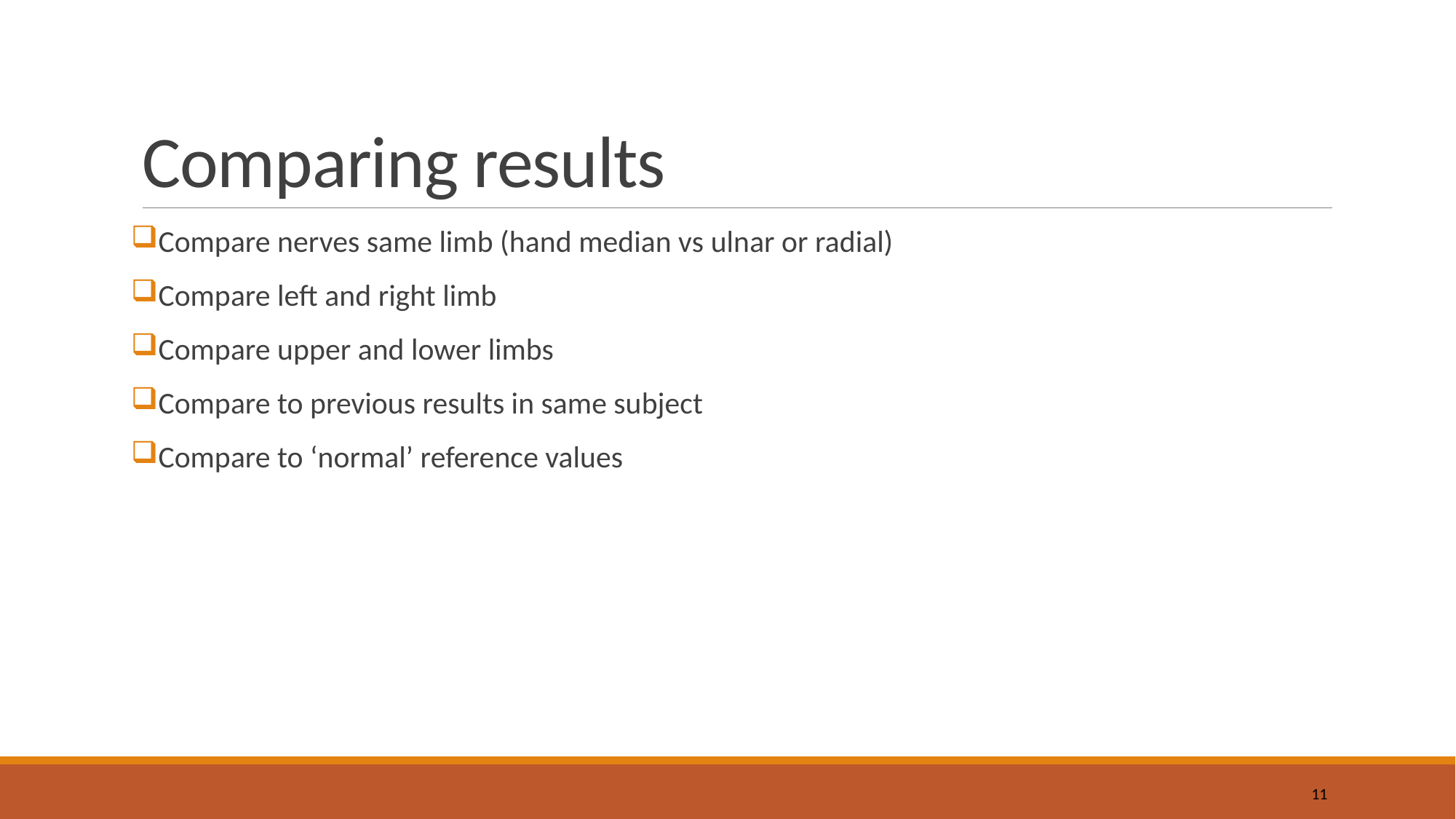

# Comparing results
Compare nerves same limb (hand median vs ulnar or radial)
Compare left and right limb
Compare upper and lower limbs
Compare to previous results in same subject
Compare to ‘normal’ reference values

11